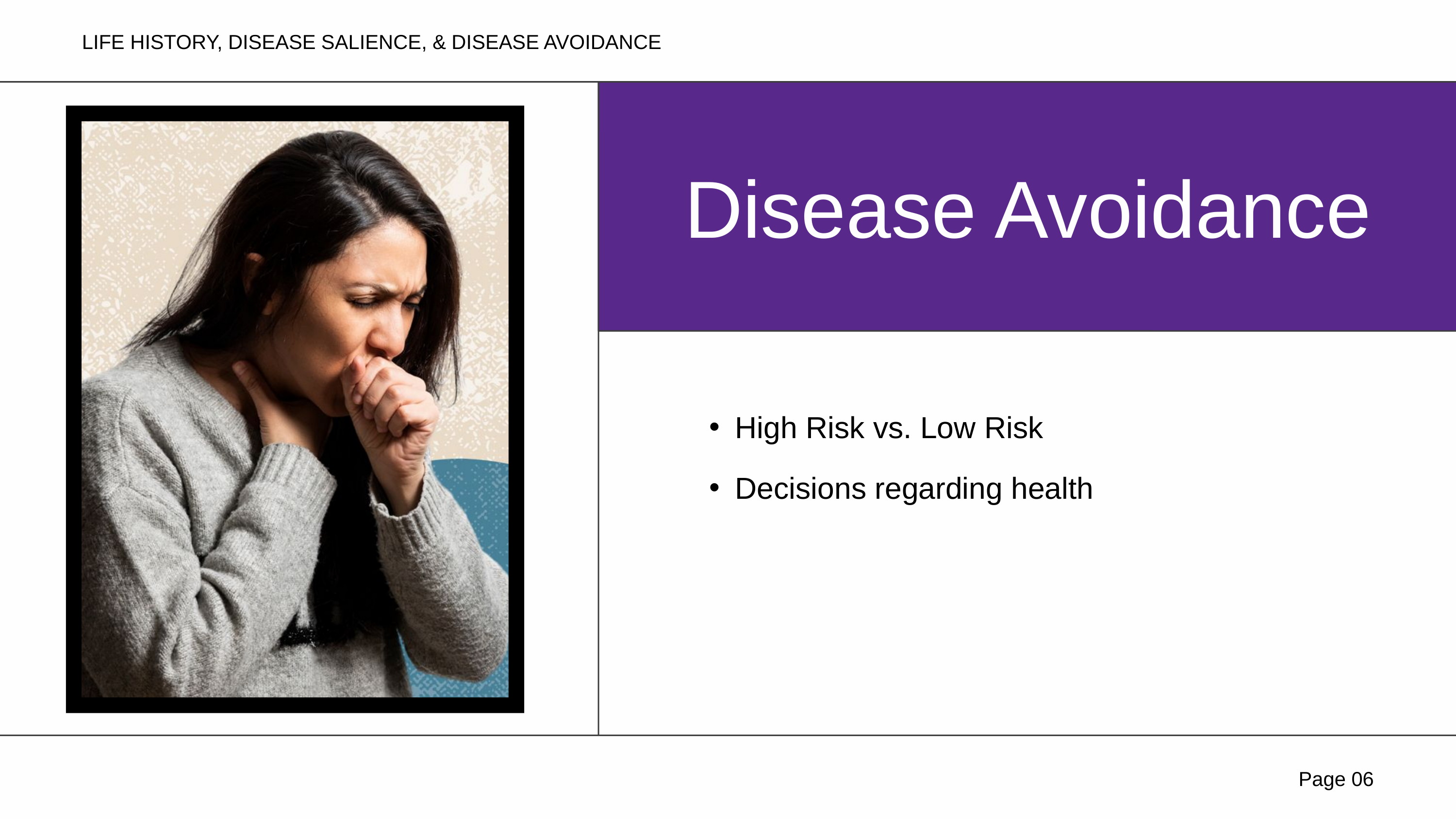

LIFE HISTORY, DISEASE SALIENCE, & DISEASE AVOIDANCE

Disease Avoidance

High Risk vs. Low Risk
Decisions regarding health

Page 06